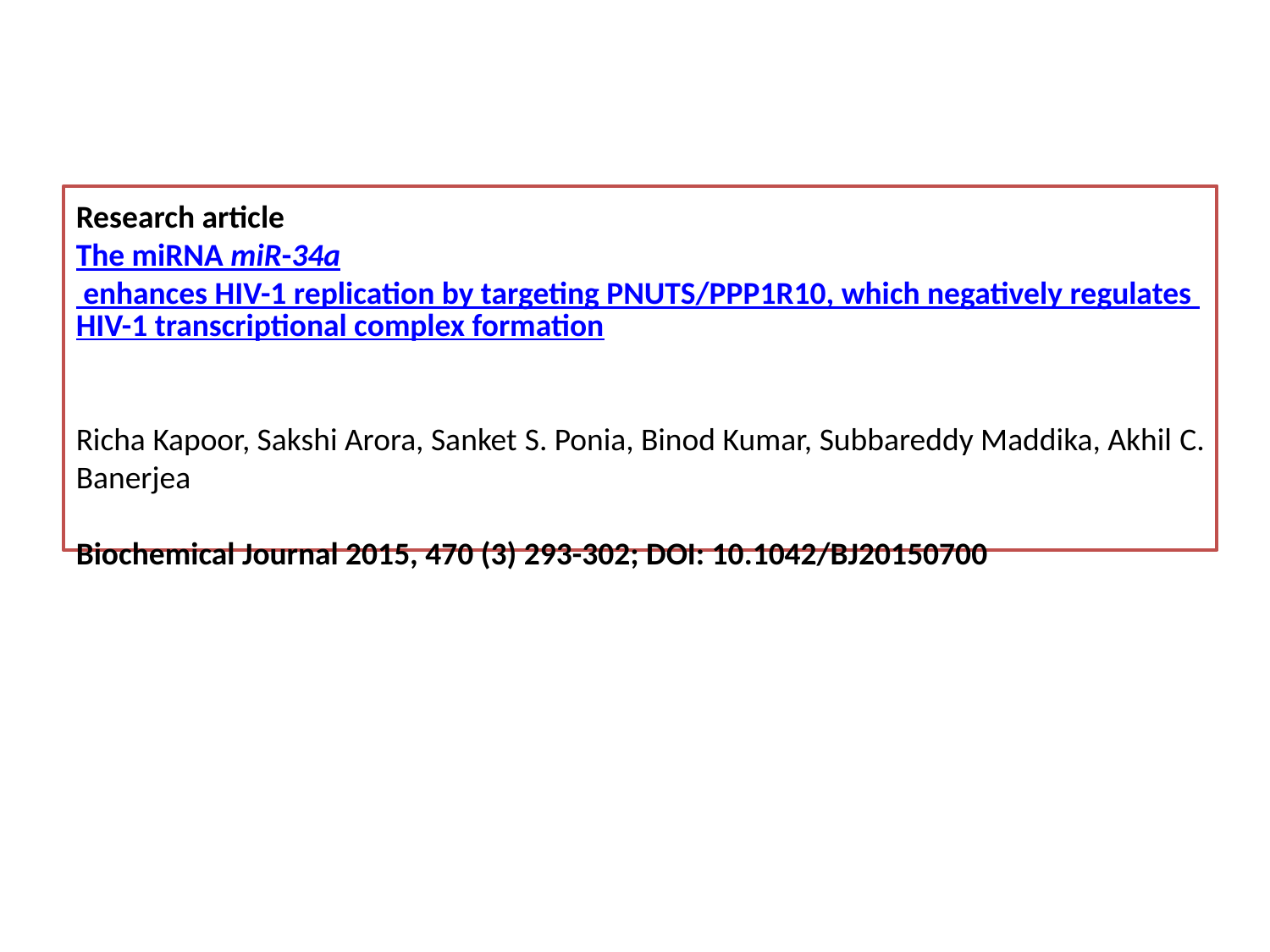

Research article
The miRNA miR-34a enhances HIV-1 replication by targeting PNUTS/PPP1R10, which negatively regulates HIV-1 transcriptional complex formation

Richa Kapoor, Sakshi Arora, Sanket S. Ponia, Binod Kumar, Subbareddy Maddika, Akhil C. Banerjea

Biochemical Journal 2015, 470 (3) 293-302; DOI: 10.1042/BJ20150700